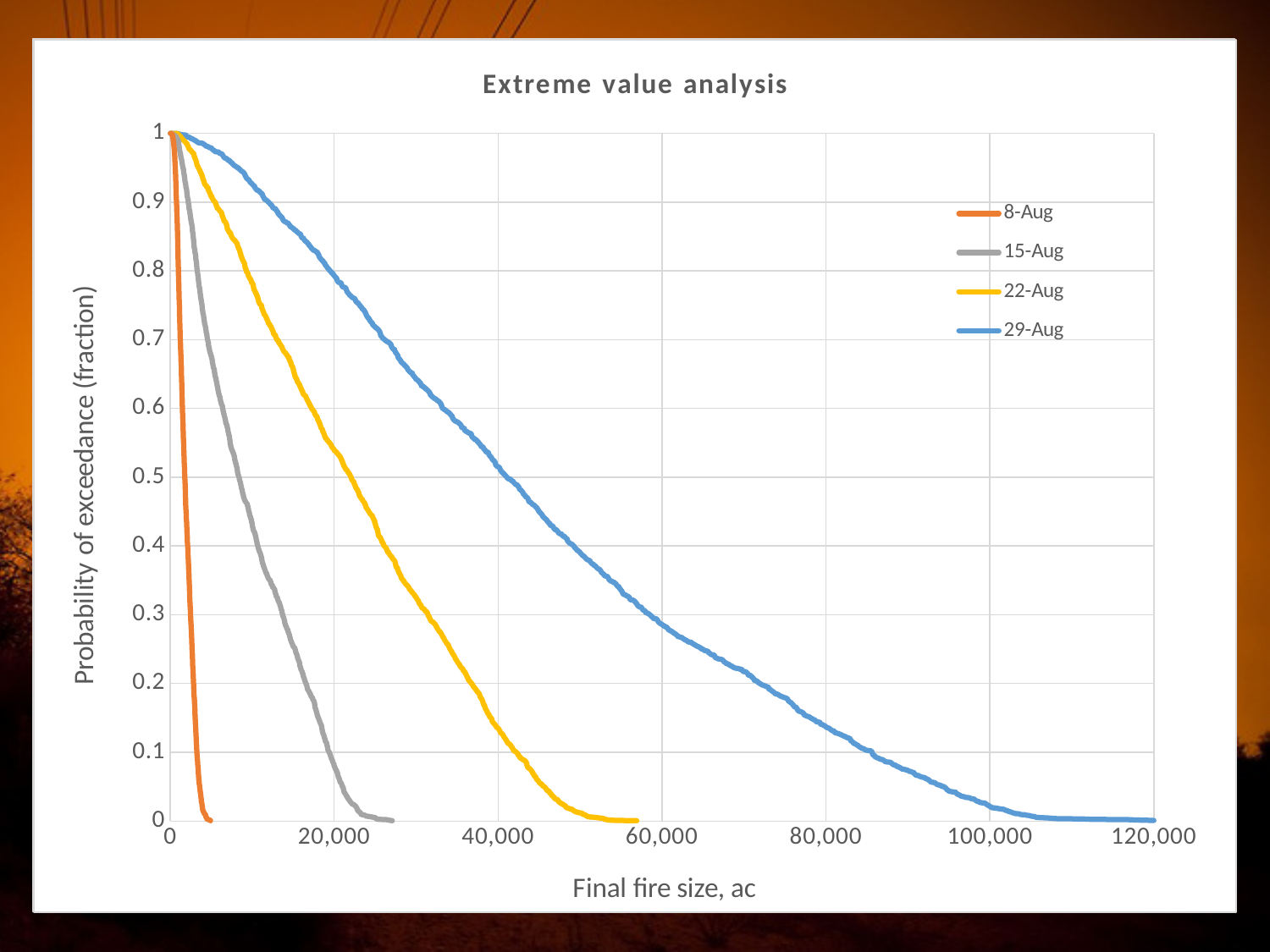

### Chart: Extreme value analysis -- August 1

| Category |  |  |  |  |
|---|---|---|---|---|

### Chart: Extreme value analysis

| Category |  |  |  |  |
|---|---|---|---|---|
#
Add slides here
EP curve for fire size